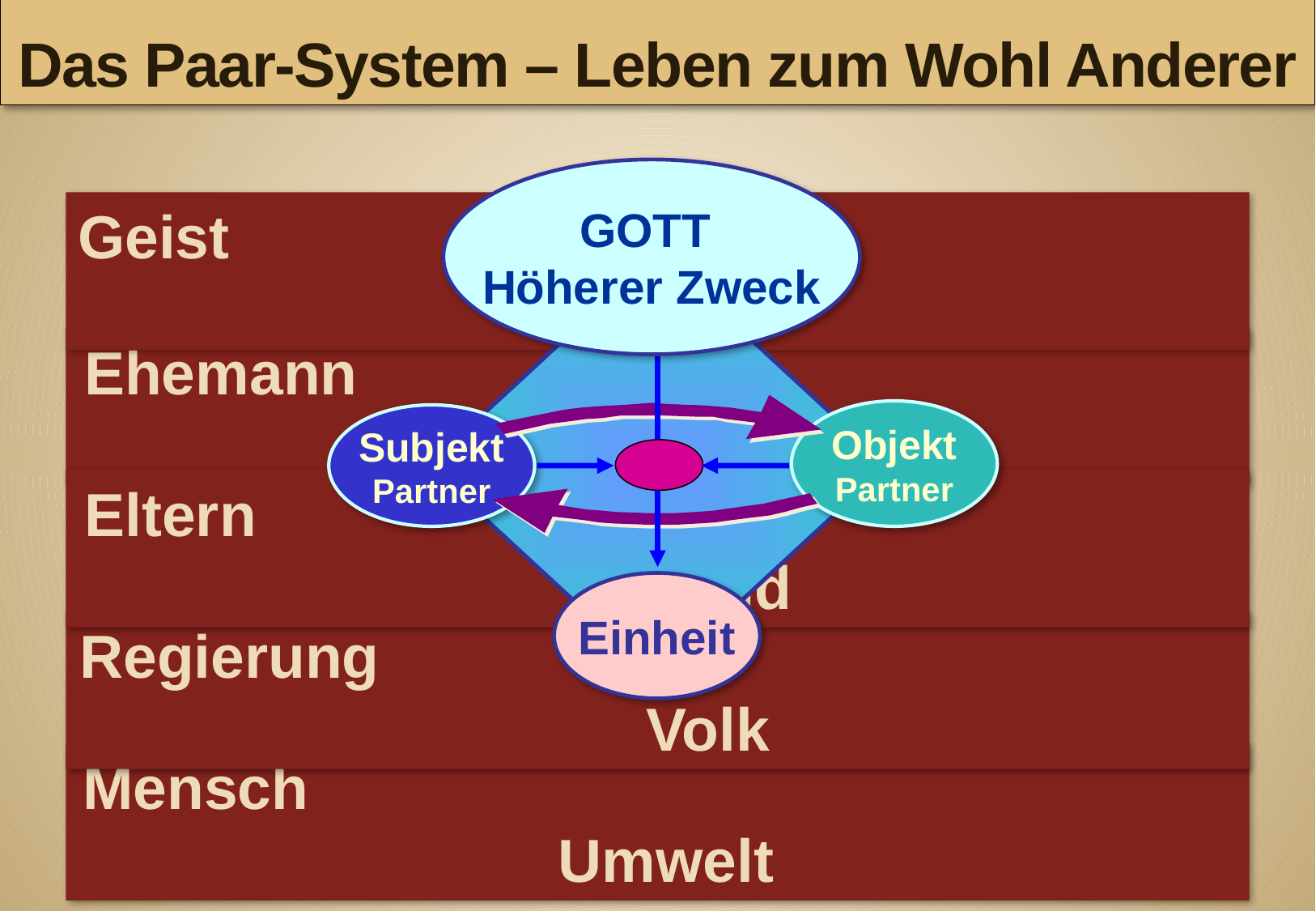

Das Paar-System – Leben zum Wohl Anderer
GOTT
Höherer Zweck
Geist                                                                Körper

Ehemann                                                      Ehefrau

Objekt
Partner
Subjekt
Partner

Eltern                                                                   Kind
Einheit
Regierung                                                          Volk
Mensch                                                         Umwelt